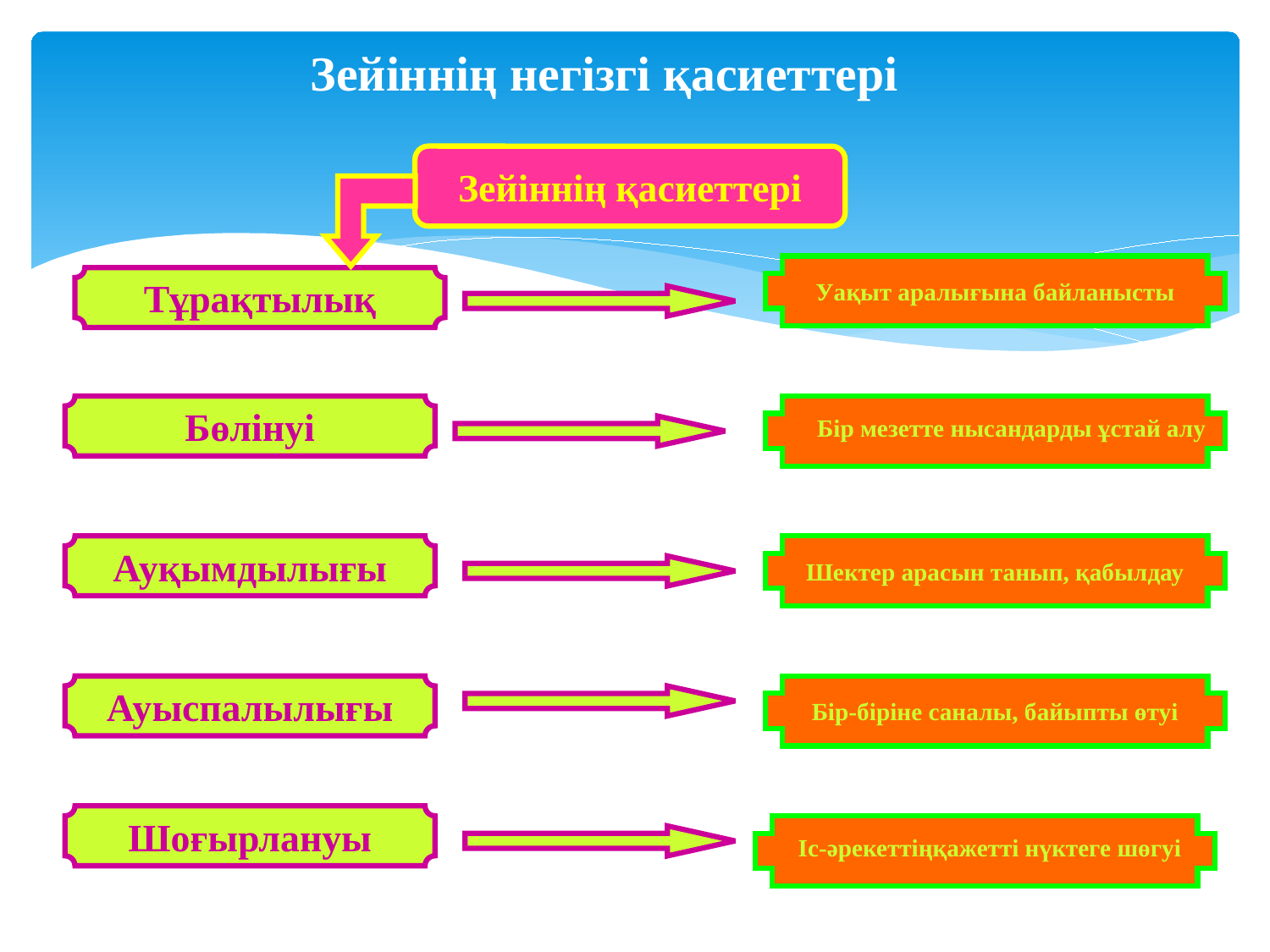

# Зейіннің негізгі қасиеттері
Зейіннің қасиеттері

Уақыт аралығына байланысты
Тұрақтылық

Бөлінуі

Бір мезетте нысандарды ұстай алу

Ауқымдылығы
Шектер арасын танып, қабылдау

Ауыспалылығы
Бір-біріне саналы, байыпты өтуі

Шоғырлануы

Іс-әрекеттіңқажетті нүктеге шөгуі